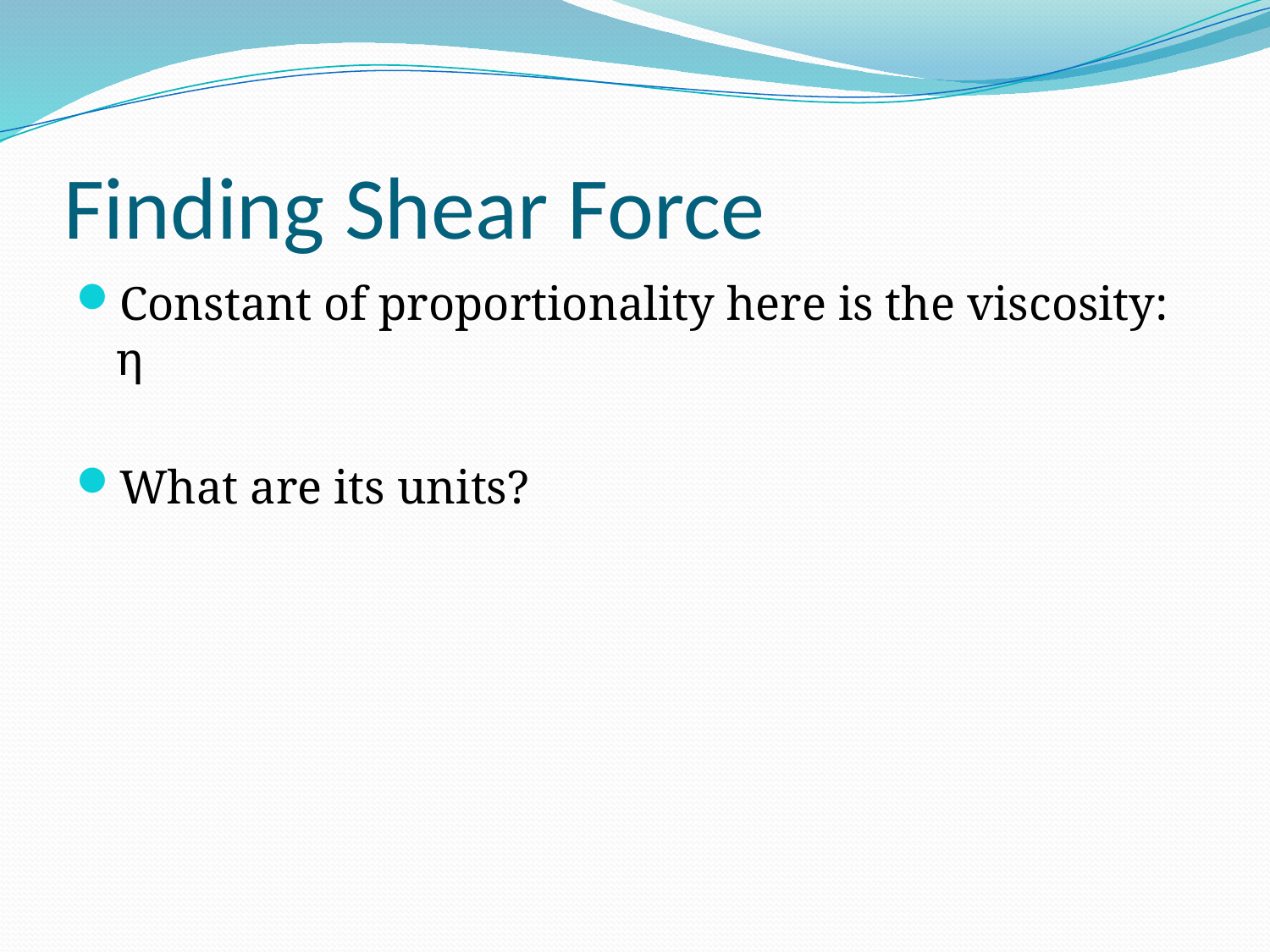

# Finding Shear Force
Constant of proportionality here is the viscosity: η

What are its units?